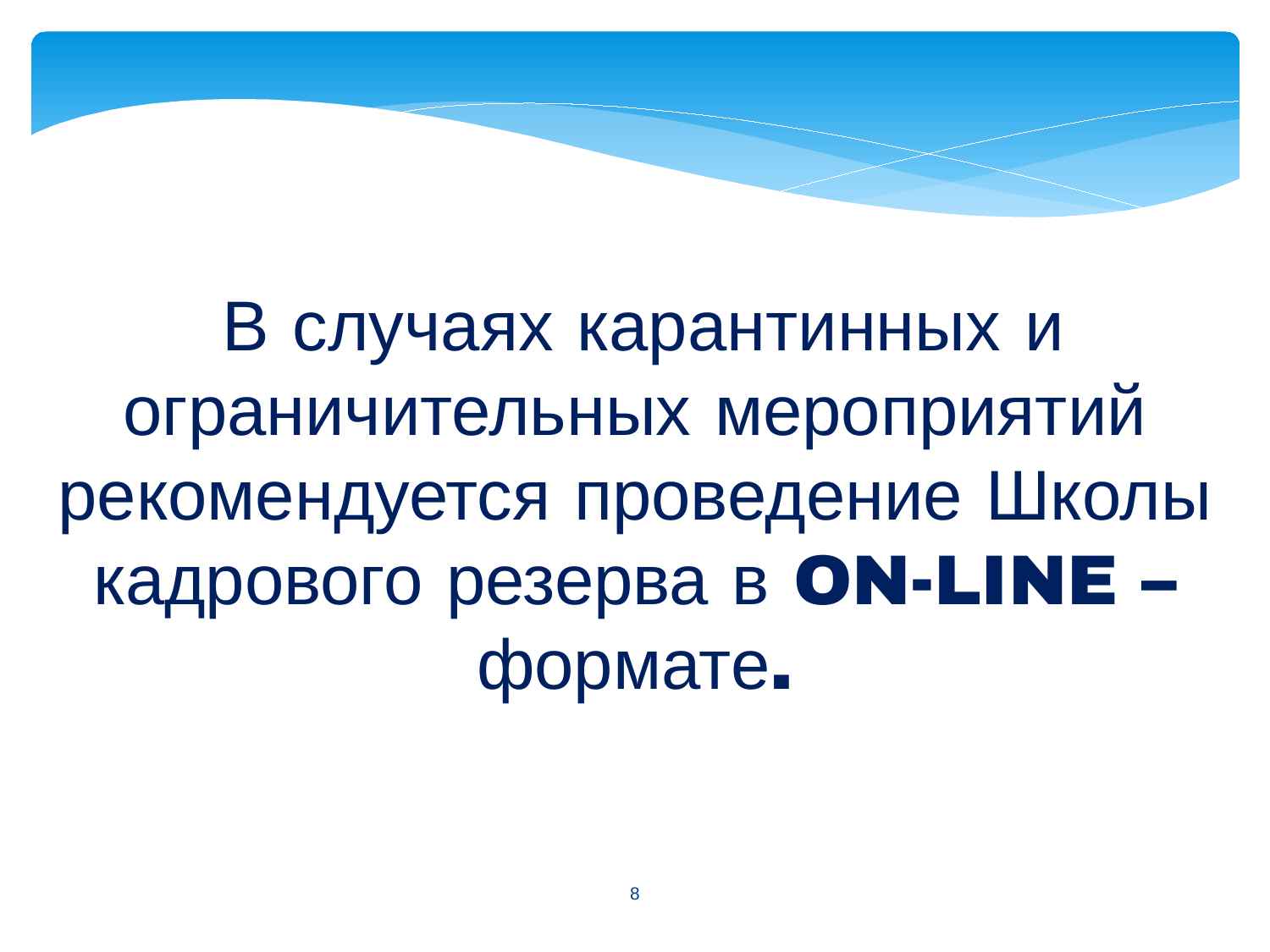

В случаях карантинных и ограничительных мероприятий рекомендуется проведение Школы кадрового резерва в ON-LINE – формате.
8